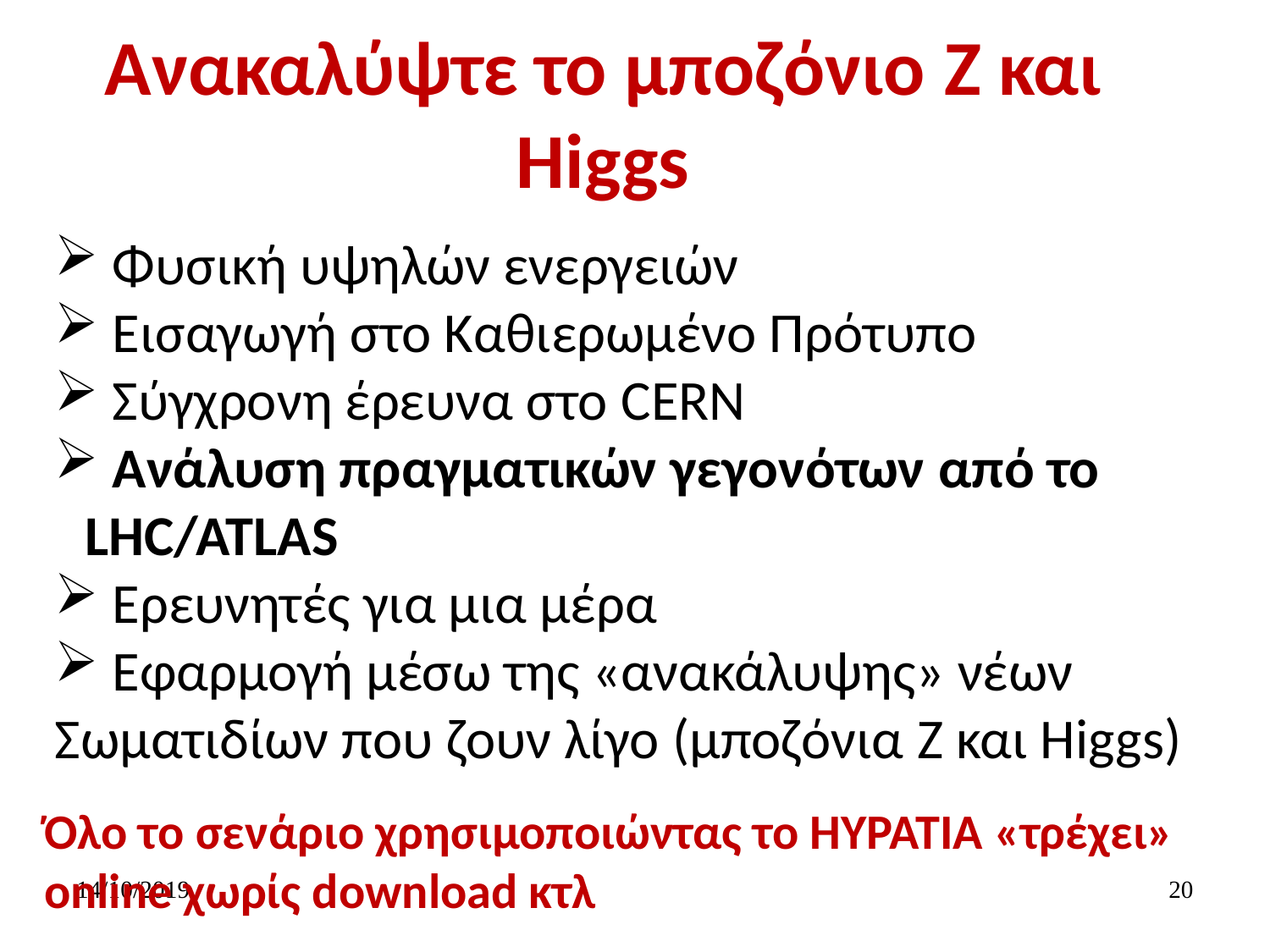

# Ανακαλύψτε το μποζόνιο Ζ και Higgs
 Φυσική υψηλών ενεργειών
 Εισαγωγή στο Καθιερωμένο Πρότυπο
 Σύγχρονη έρευνα στο CERN
 Ανάλυση πραγματικών γεγονότων από το LHC/ATLAS
 Ερευνητές για μια μέρα
 Εφαρμογή μέσω της «ανακάλυψης» νέων
Σωματιδίων που ζουν λίγο (μποζόνια Z και Higgs)

Όλο το σενάριο χρησιμοποιώντας το HYPATIA «τρέχει» online χωρίς download κτλ

14/10/2019
20